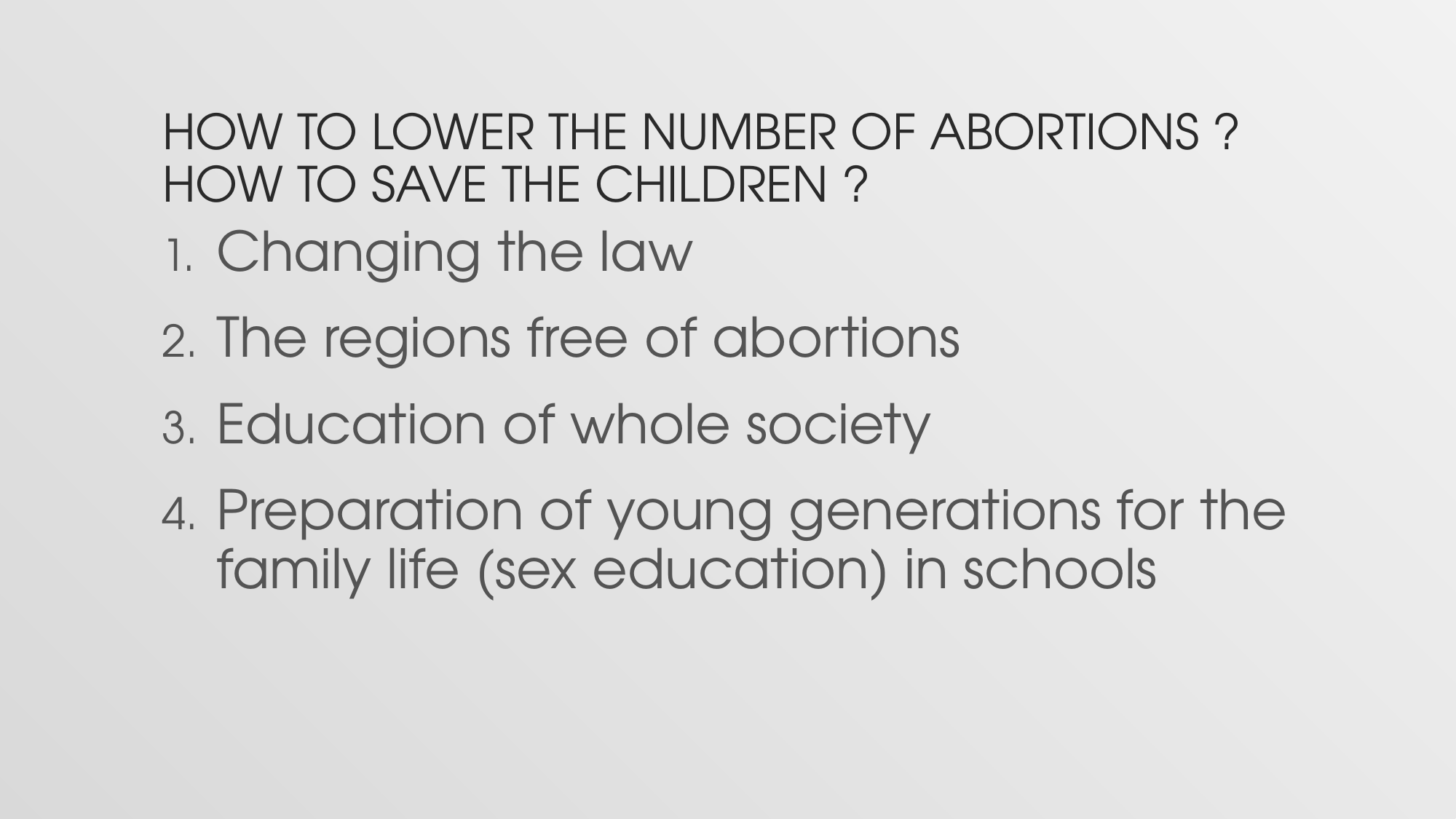

# How to lower the number of Abortions ? How to save the children ?
Changing the law
The regions free of abortions
Education of whole society
Preparation of young generations for the family life (sex education) in schools